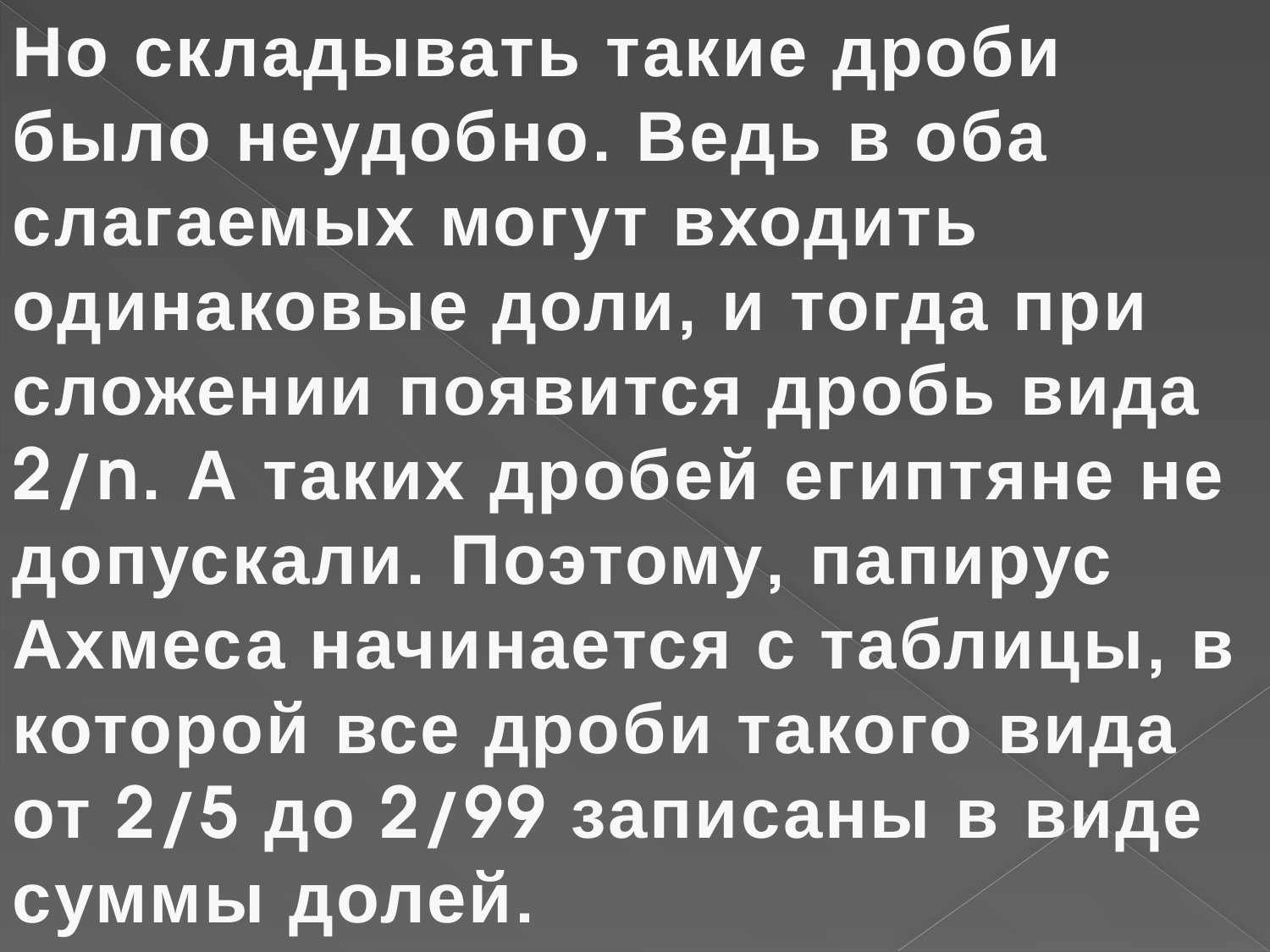

Но складывать такие дроби было неудобно. Ведь в оба слагаемых могут входить одинаковые доли, и тогда при сложении появится дробь вида 2/n. А таких дробей египтяне не допускали. Поэтому, папирус Ахмеса начинается с таблицы, в которой все дроби такого вида от 2/5 до 2/99 записаны в виде суммы долей.